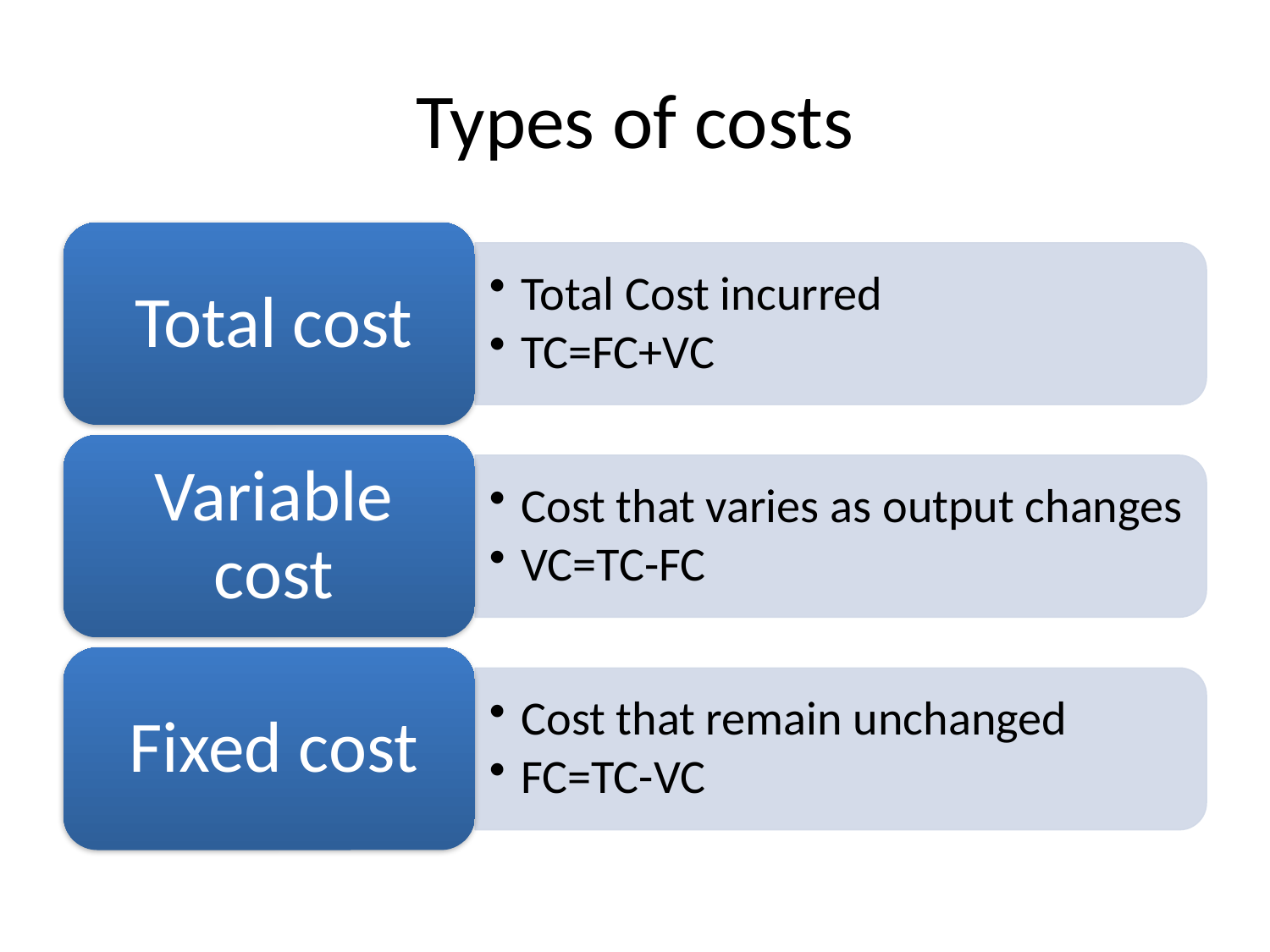

# Types of costs
Total Cost incurred
TC=FC+VC
Total cost
Cost that varies as output changes
VC=TC-FC
Variable cost
Cost that remain unchanged
FC=TC-VC
Fixed cost